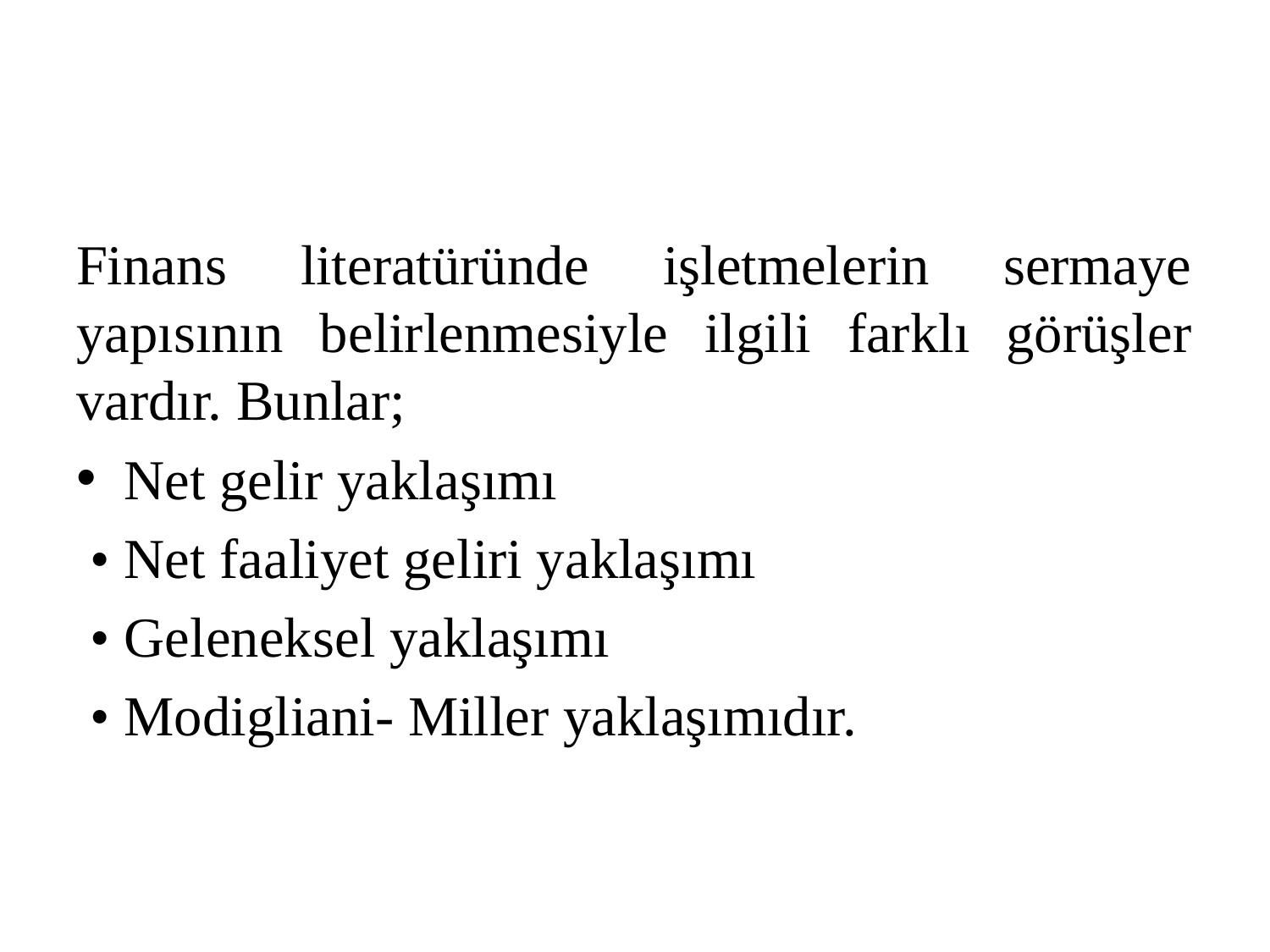

#
Finans literatüründe işletmelerin sermaye yapısının belirlenmesiyle ilgili farklı görüşler vardır. Bunlar;
Net gelir yaklaşımı
 • Net faaliyet geliri yaklaşımı
 • Geleneksel yaklaşımı
 • Modigliani- Miller yaklaşımıdır.